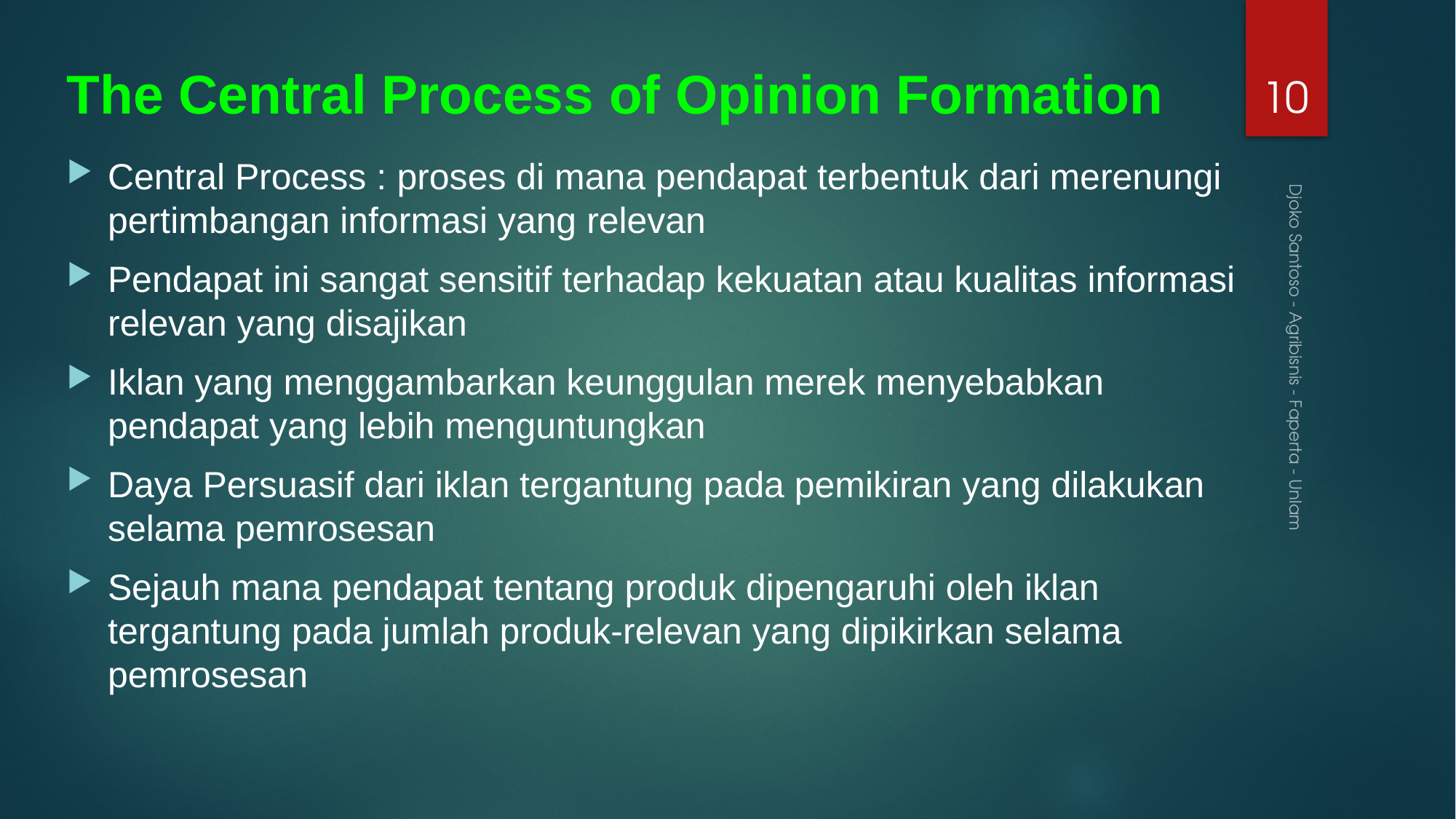

10
# The Central Process of Opinion Formation
Central Process : proses di mana pendapat terbentuk dari merenungi pertimbangan informasi yang relevan
Pendapat ini sangat sensitif terhadap kekuatan atau kualitas informasi relevan yang disajikan
Iklan yang menggambarkan keunggulan merek menyebabkan pendapat yang lebih menguntungkan
Daya Persuasif dari iklan tergantung pada pemikiran yang dilakukan selama pemrosesan
Sejauh mana pendapat tentang produk dipengaruhi oleh iklan tergantung pada jumlah produk-relevan yang dipikirkan selama pemrosesan
Djoko Santoso - Agribisnis - Faperta - Unlam